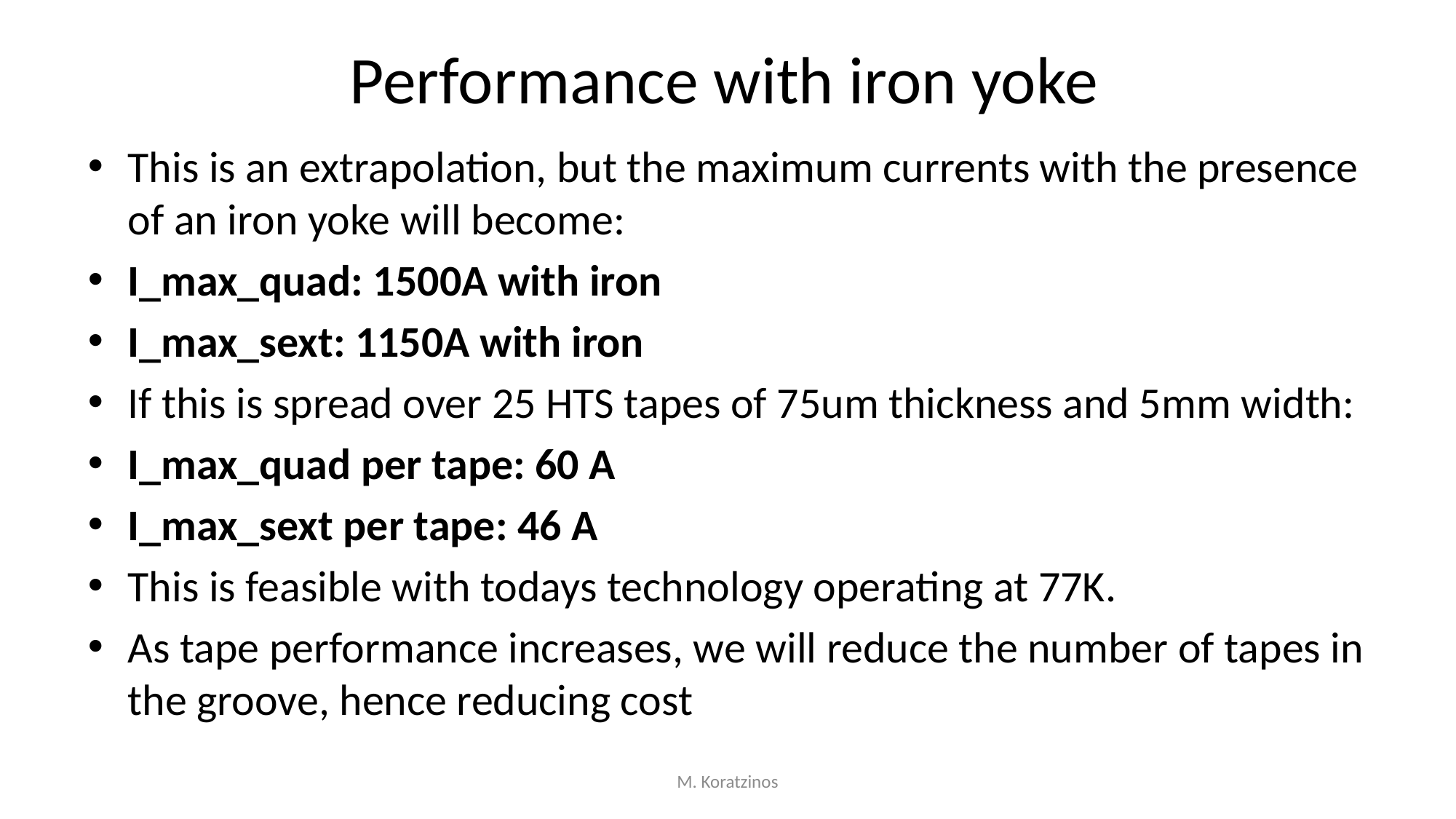

# Performance with iron yoke
This is an extrapolation, but the maximum currents with the presence of an iron yoke will become:
I_max_quad: 1500A with iron
I_max_sext: 1150A with iron
If this is spread over 25 HTS tapes of 75um thickness and 5mm width:
I_max_quad per tape: 60 A
I_max_sext per tape: 46 A
This is feasible with todays technology operating at 77K.
As tape performance increases, we will reduce the number of tapes in the groove, hence reducing cost

M. Koratzinos